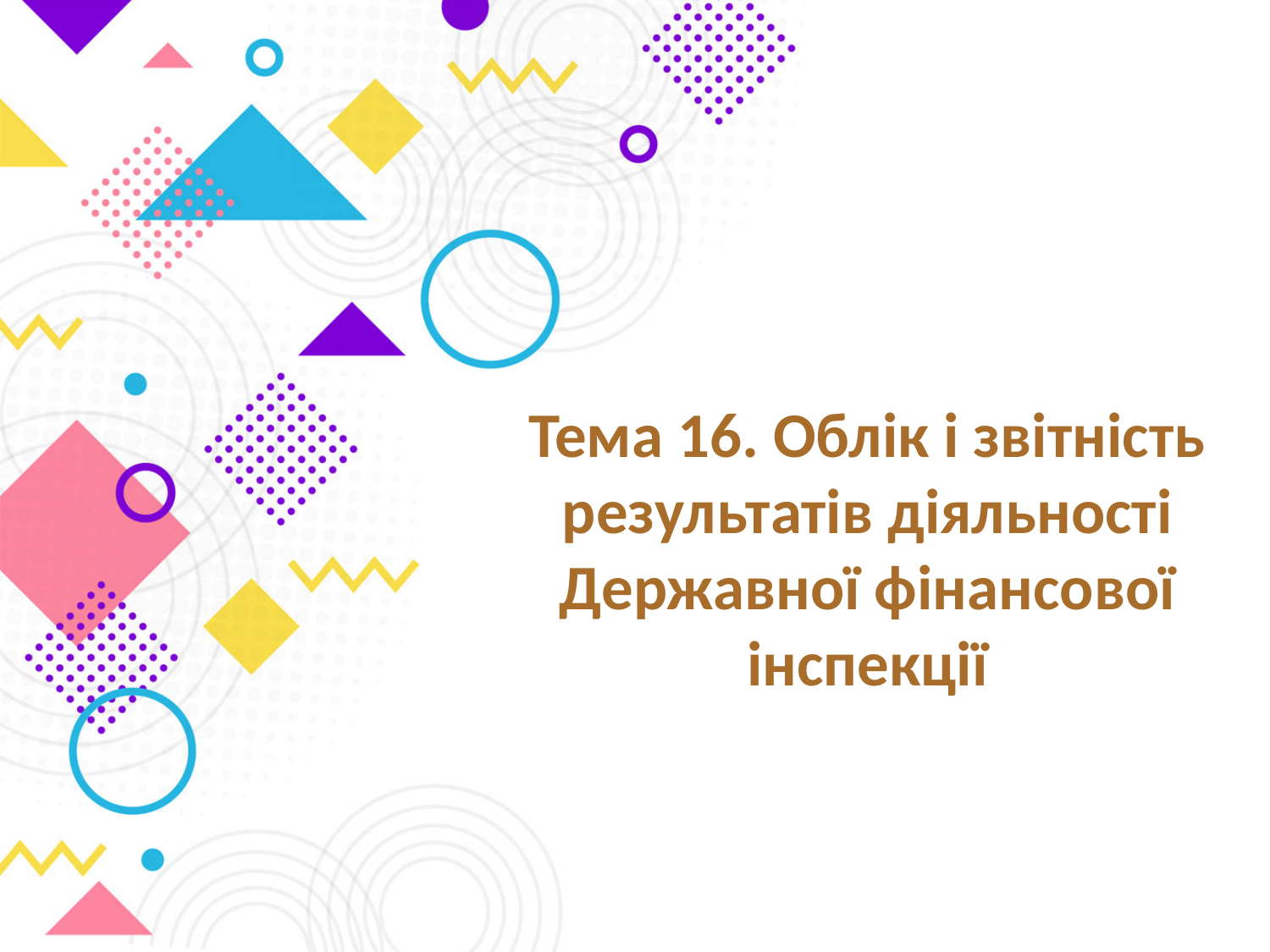

# Тема 16. Облік і звітність результатів діяльності Державної фінансової інспекції